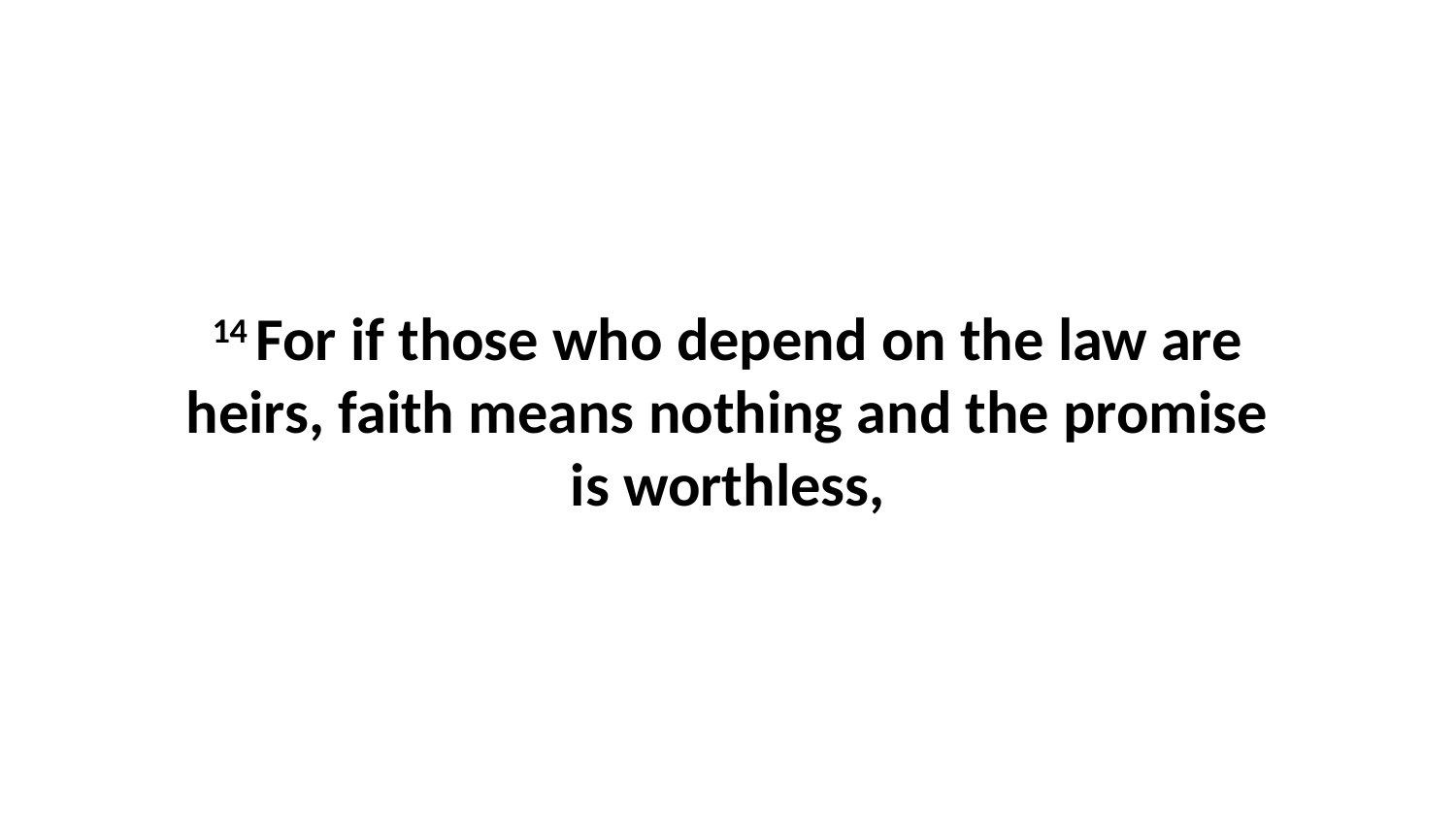

14 For if those who depend on the law are heirs, faith means nothing and the promise is worthless,